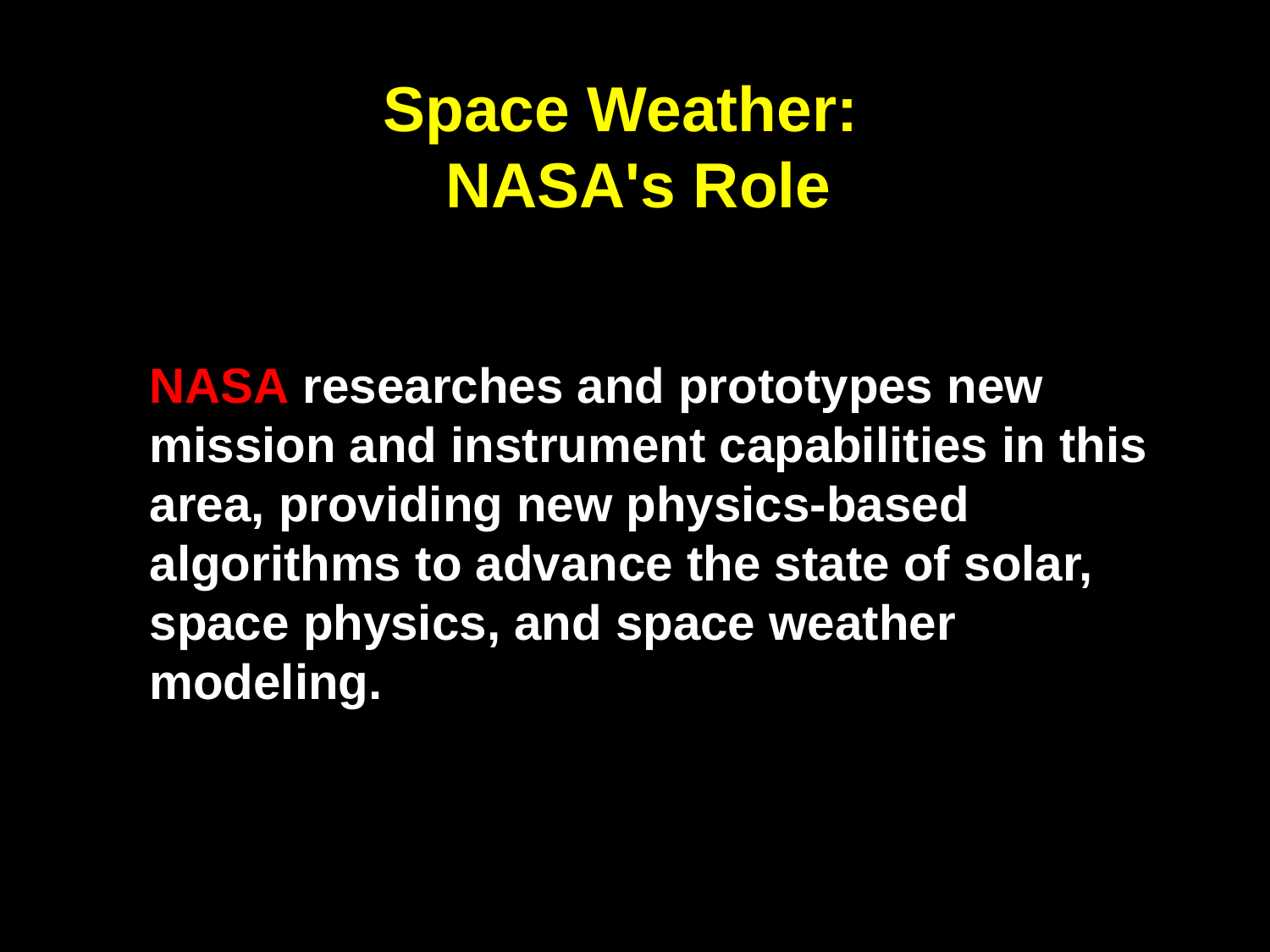

Space Weather:
NASA's Role

NASA researches and prototypes new mission and instrument capabilities in this area, providing new physics-based algorithms to advance the state of solar, space physics, and space weather modeling.

Smaller, Competed Flight Program
Strategic Mission Flight Program